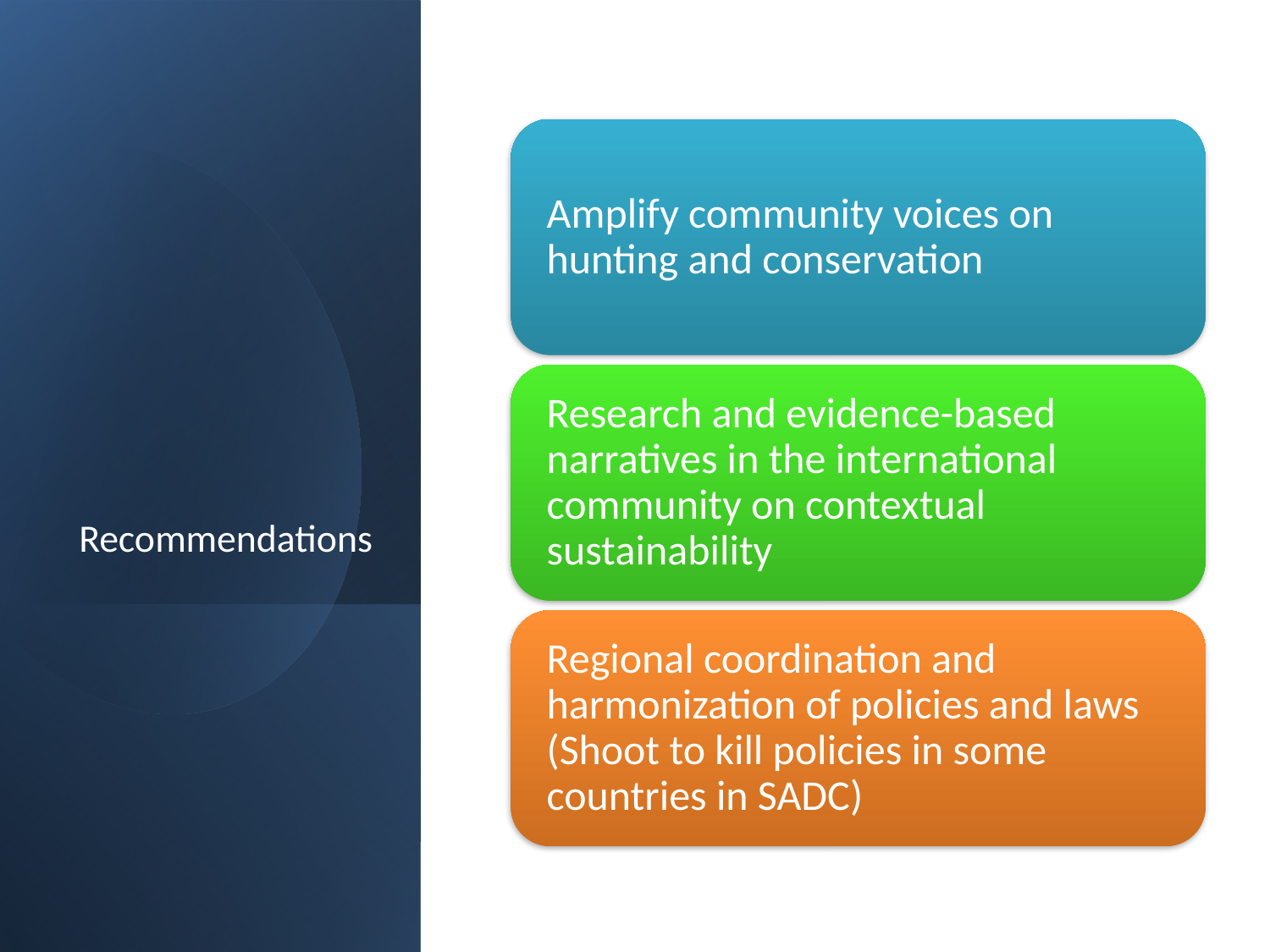

Amplify community voices on hunting and conservation
Research and evidence-based narratives in the international community on contextual  sustainability
Regional coordination and harmonization of policies and laws (Shoot to kill policies in some countries in SADC)

# Recommendations